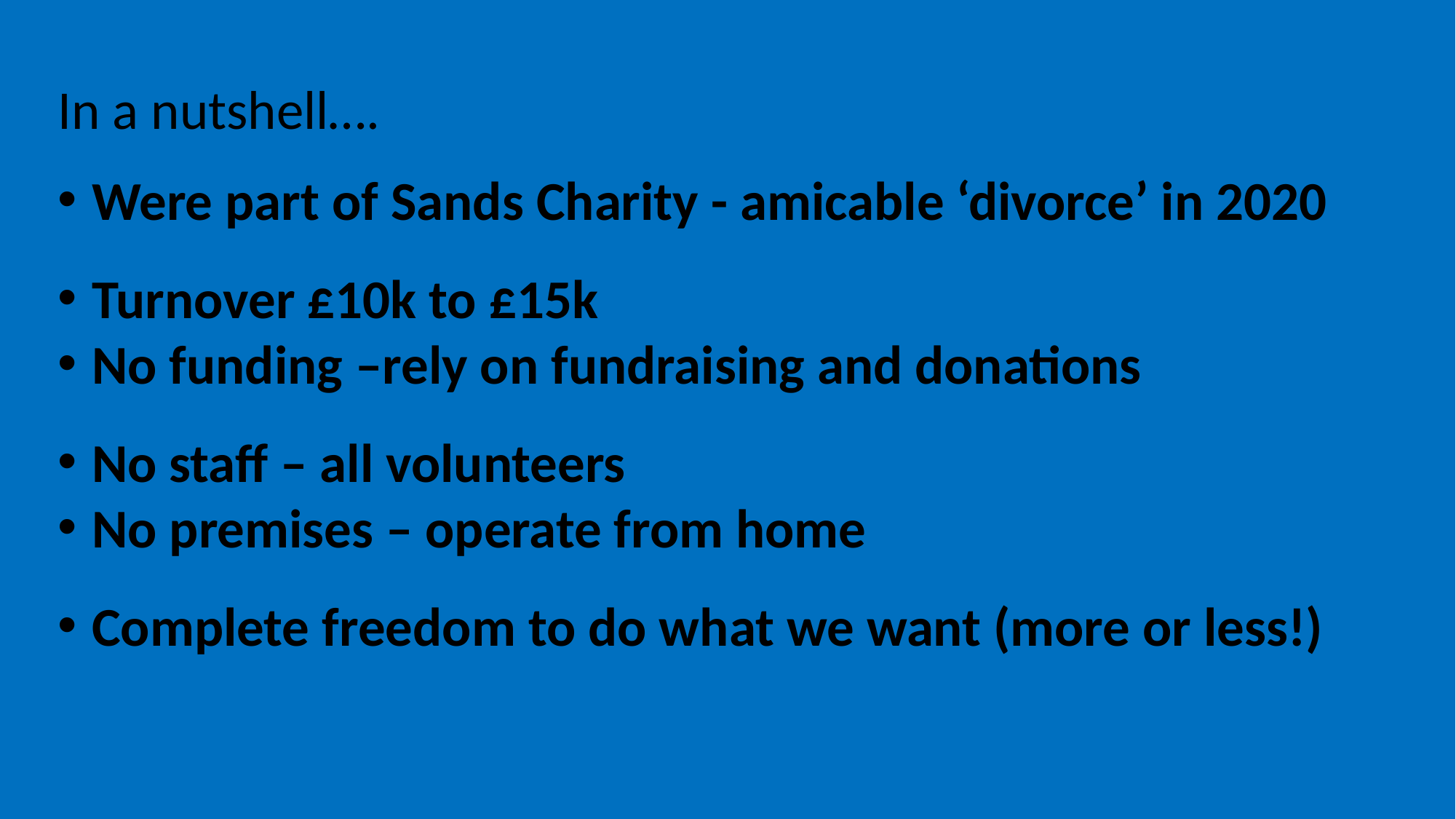

In a nutshell….

Were part of Sands Charity - amicable ‘divorce’ in 2020

Turnover £10k to £15k
No funding –rely on fundraising and donations

No staff – all volunteers
No premises – operate from home

Complete freedom to do what we want (more or less!)